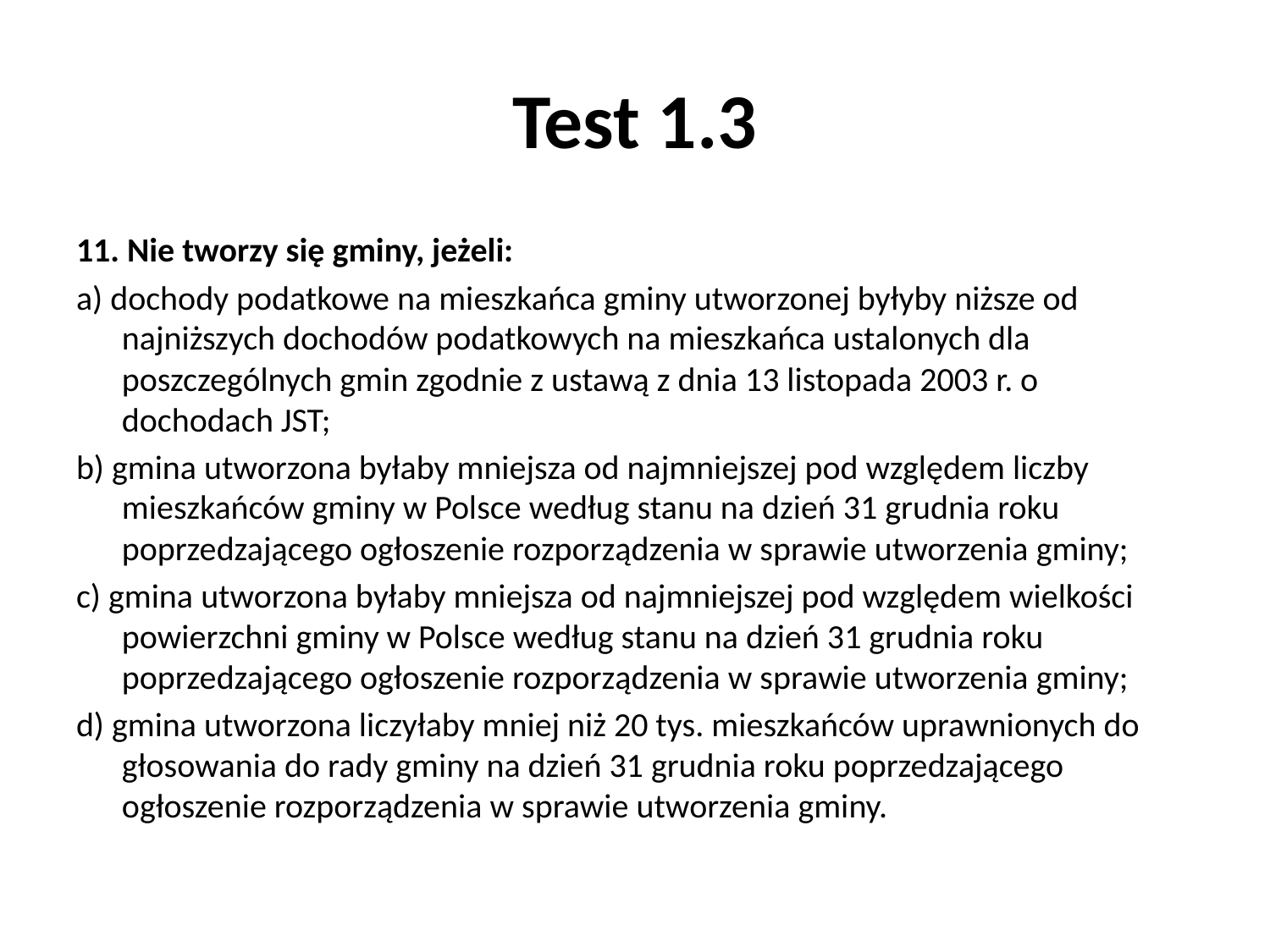

# Test 1.3
11. Nie tworzy się gminy, jeżeli:
a) dochody podatkowe na mieszkańca gminy utworzonej byłyby niższe od najniższych dochodów podatkowych na mieszkańca ustalonych dla poszczególnych gmin zgodnie z ustawą z dnia 13 listopada 2003 r. o dochodach JST;
b) gmina utworzona byłaby mniejsza od najmniejszej pod względem liczby mieszkańców gminy w Polsce według stanu na dzień 31 grudnia roku poprzedzającego ogłoszenie rozporządzenia w sprawie utworzenia gminy;
c) gmina utworzona byłaby mniejsza od najmniejszej pod względem wielkości powierzchni gminy w Polsce według stanu na dzień 31 grudnia roku poprzedzającego ogłoszenie rozporządzenia w sprawie utworzenia gminy;
d) gmina utworzona liczyłaby mniej niż 20 tys. mieszkańców uprawnionych do głosowania do rady gminy na dzień 31 grudnia roku poprzedzającego ogłoszenie rozporządzenia w sprawie utworzenia gminy.